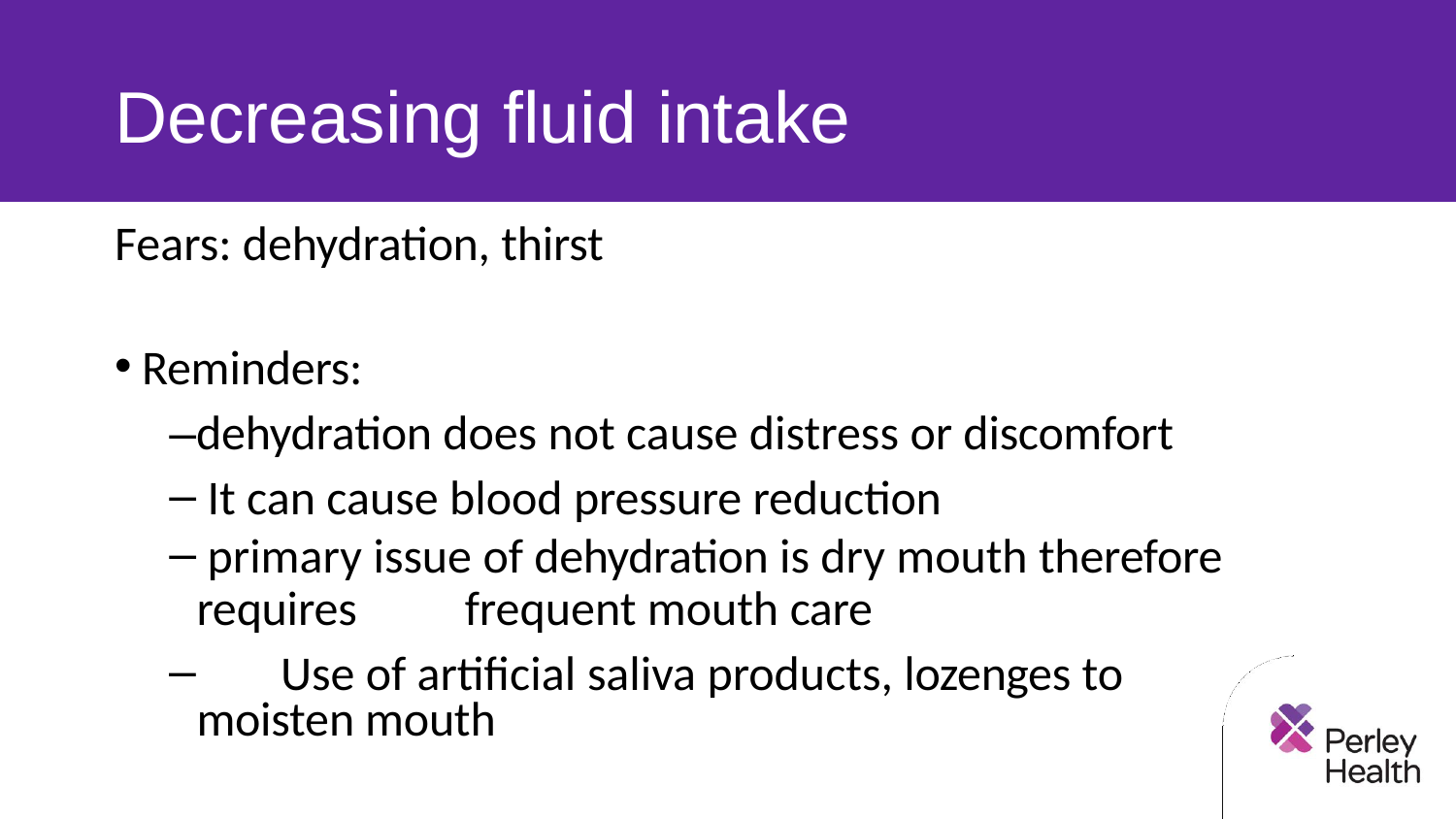

# Decreasing fluid intake
Fears: dehydration, thirst

Reminders:
–dehydration does not cause distress or discomfort
It can cause blood pressure reduction
primary issue of dehydration is dry mouth therefore
requires	frequent mouth care
	Use of artificial saliva products, lozenges to moisten mouth